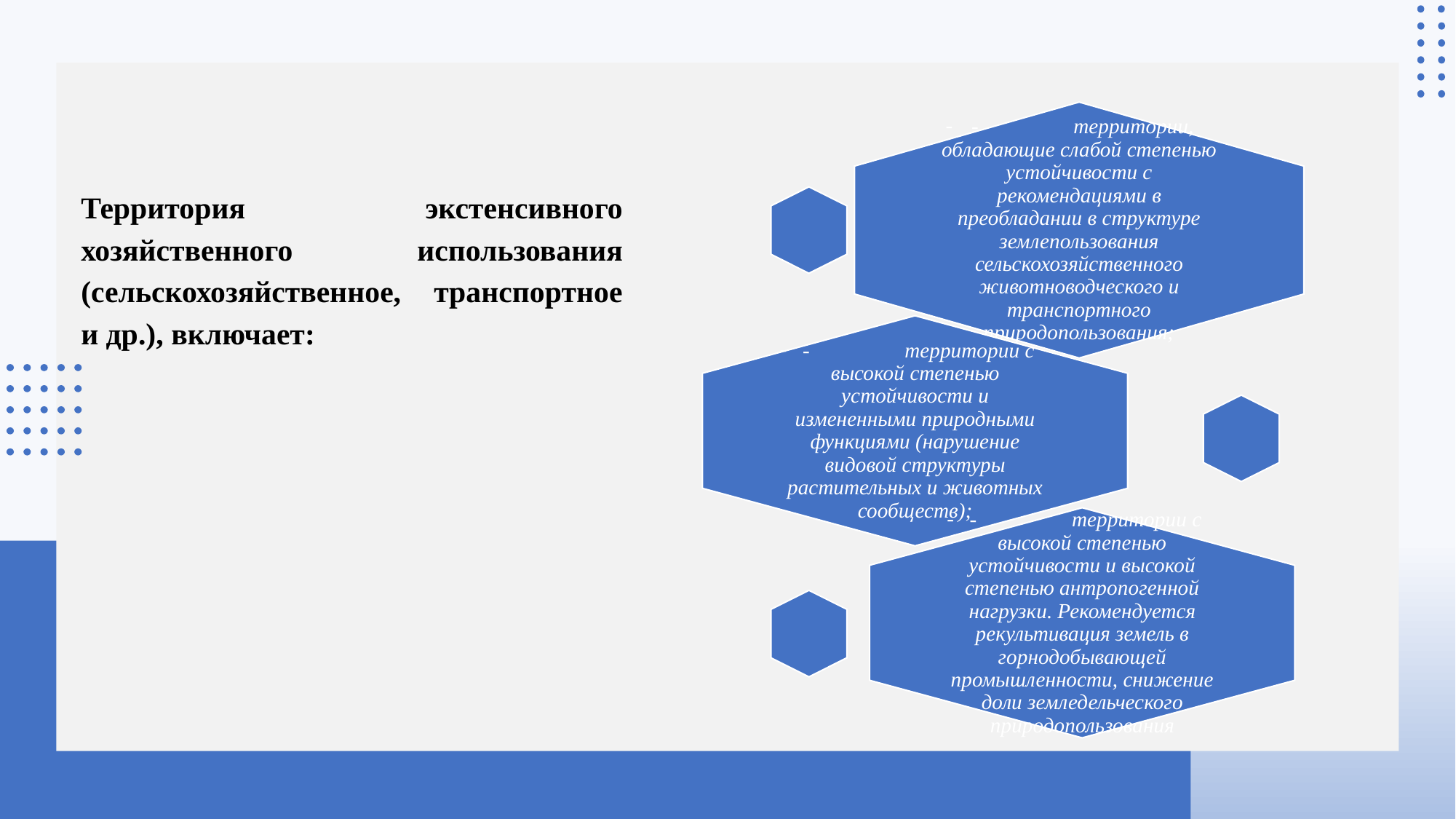

-	территории, обладающие слабой степенью устойчивости с рекомендациями в преобладании в структуре землепользования сельскохозяйственного животноводческого и транспортного природопользования;

-	территории с высокой степенью устойчивости и измененными природными функциями (нарушение видовой структуры растительных и животных сообществ);

-	территории с высокой степенью устойчивости и высокой степенью антропогенной нагрузки. Рекомендуется рекультивация земель в горнодобывающей промышленности, снижение доли земледельческого природопользования

Территория экстенсивного хозяйственного использования (сельскохозяйственное, транспортное и др.), включает: